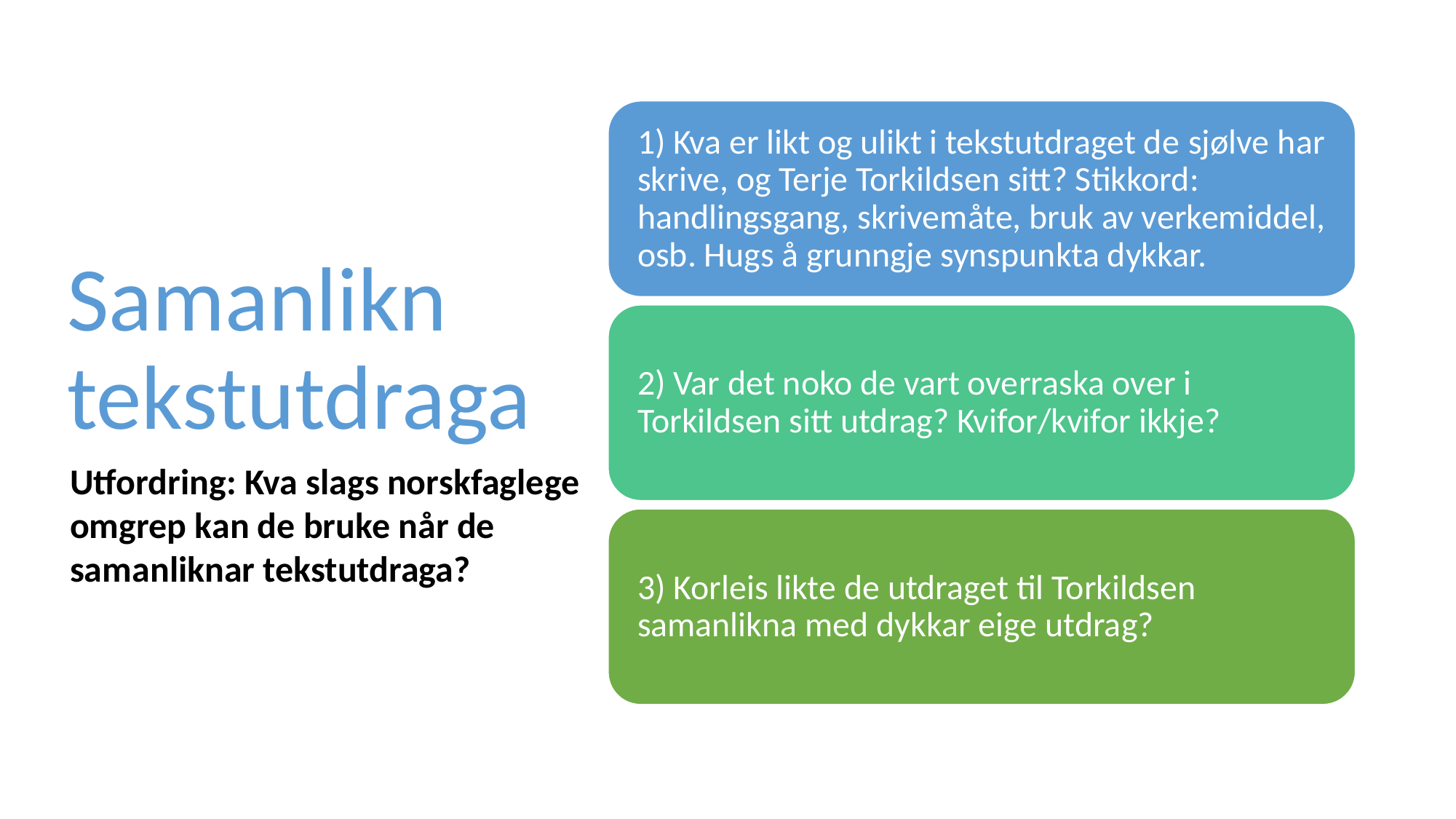

# Samanlikn tekstutdraga
1) Kva er likt og ulikt i tekstutdraget de sjølve har skrive, og Terje Torkildsen sitt? Stikkord: handlingsgang, skrivemåte, bruk av verkemiddel, osb. Hugs å grunngje synspunkta dykkar.
2) Var det noko de vart overraska over i Torkildsen sitt utdrag? Kvifor/kvifor ikkje?
3) Korleis likte de utdraget til Torkildsen samanlikna med dykkar eige utdrag?

Utfordring: Kva slags norskfaglege
omgrep kan de bruke når de
samanliknar tekstutdraga?